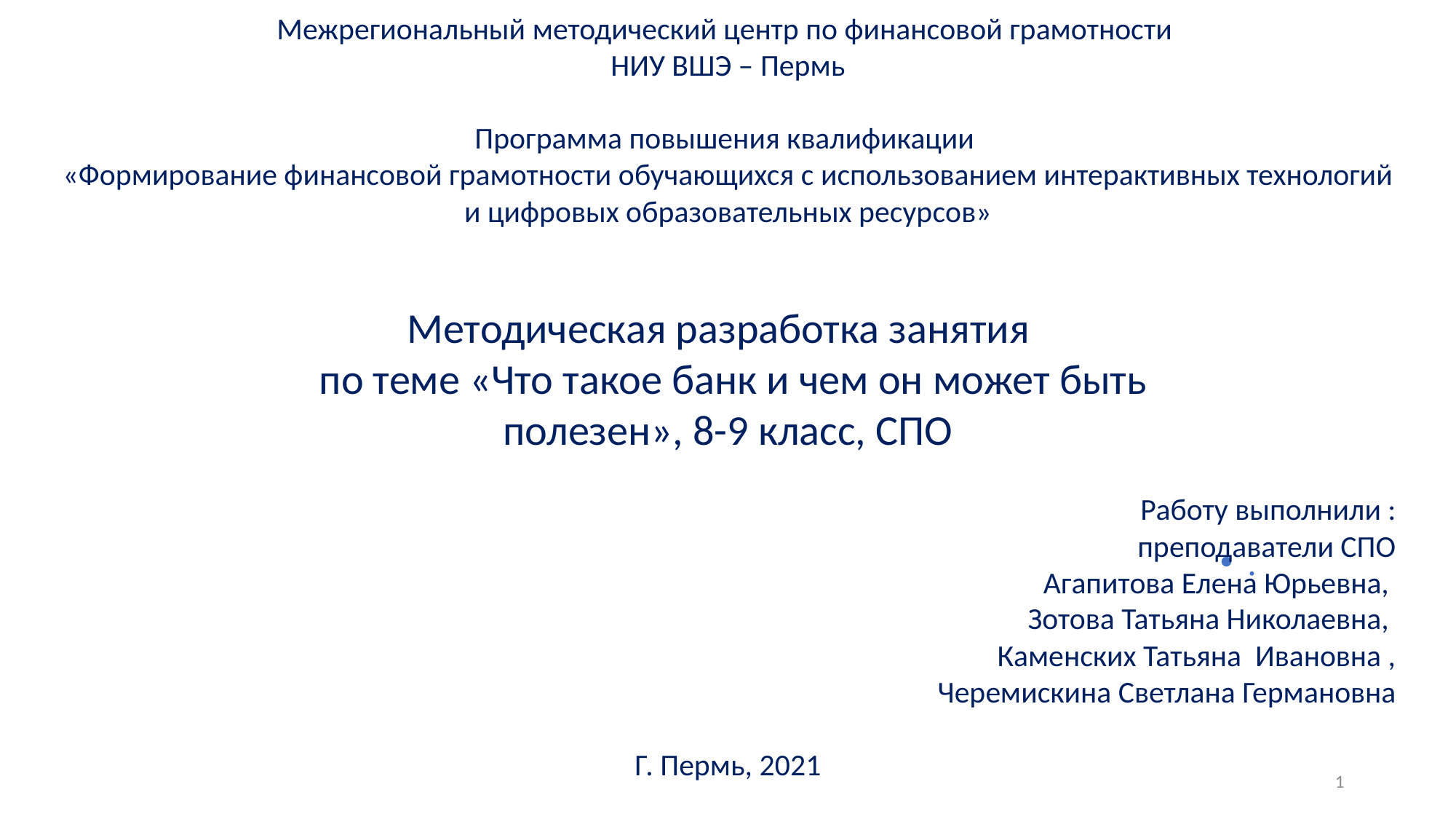

Межрегиональный методический центр по финансовой грамотности
НИУ ВШЭ – Пермь

Программа повышения квалификации
«Формирование финансовой грамотности обучающихся с использованием интерактивных технологий и цифровых образовательных ресурсов»

Методическая разработка занятия
 по теме «Что такое банк и чем он может быть
полезен», 8-9 класс, СПО

Работу выполнили :
 преподаватели СПО
Агапитова Елена Юрьевна,
Зотова Татьяна Николаевна,
Каменских Татьяна  Ивановна ,
Черемискина Светлана Германовна

Г. Пермь, 2021
.
1